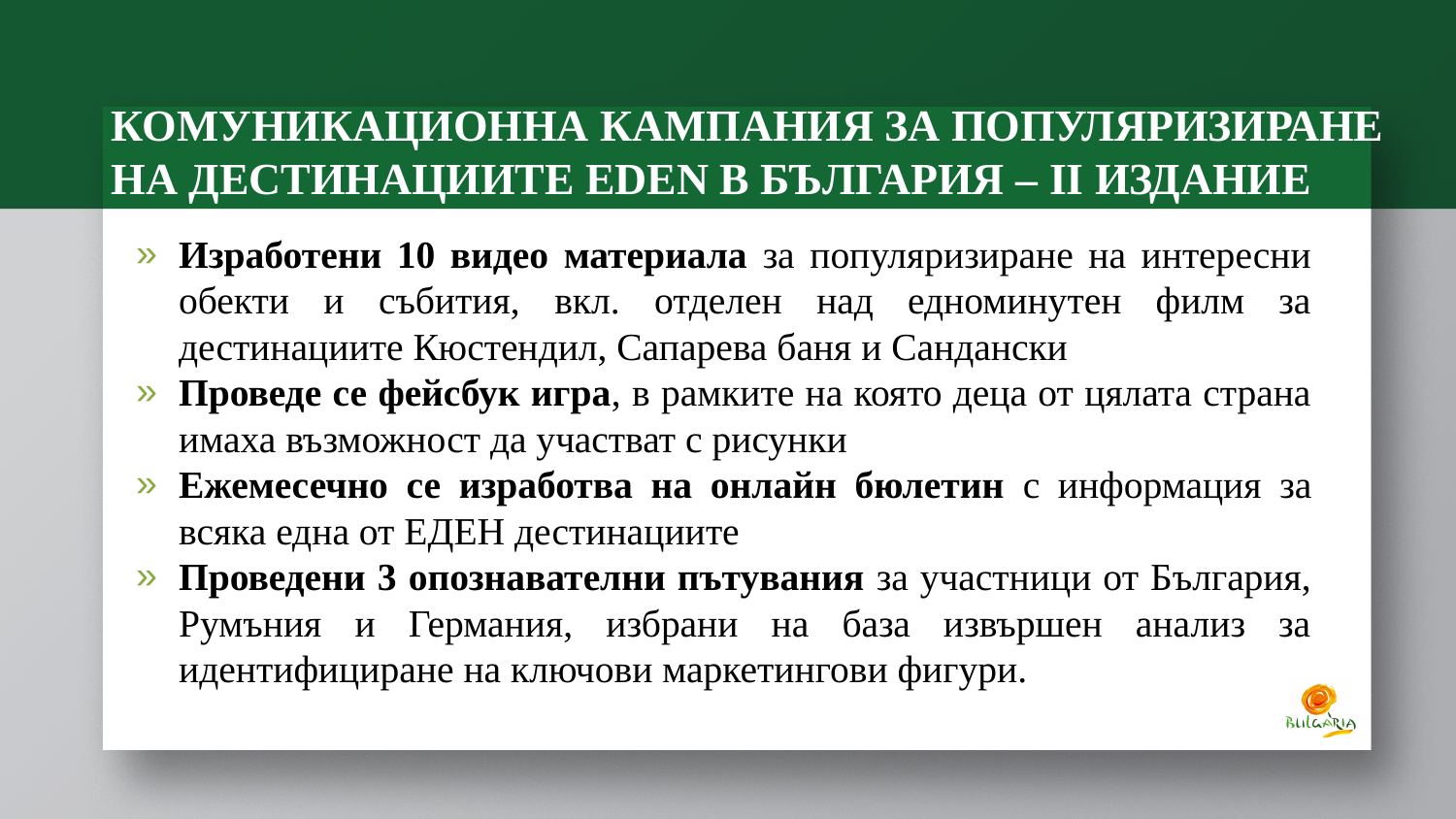

# Комуникационна кампания за популяризиране на дестинациите EDEN в България – II издание
Изработени 10 видео материала за популяризиране на интересни обекти и събития, вкл. отделен над едноминутен филм за дестинациите Кюстендил, Сапарева баня и Сандански
Проведе се фейсбук игра, в рамките на която деца от цялата страна имаха възможност да участват с рисунки
Ежемесечно се изработва на онлайн бюлетин с информация за всяка една от ЕДЕН дестинациите
Проведени 3 опознавателни пътувания за участници от България, Румъния и Германия, избрани на база извършен анализ за идентифициране на ключови маркетингови фигури.